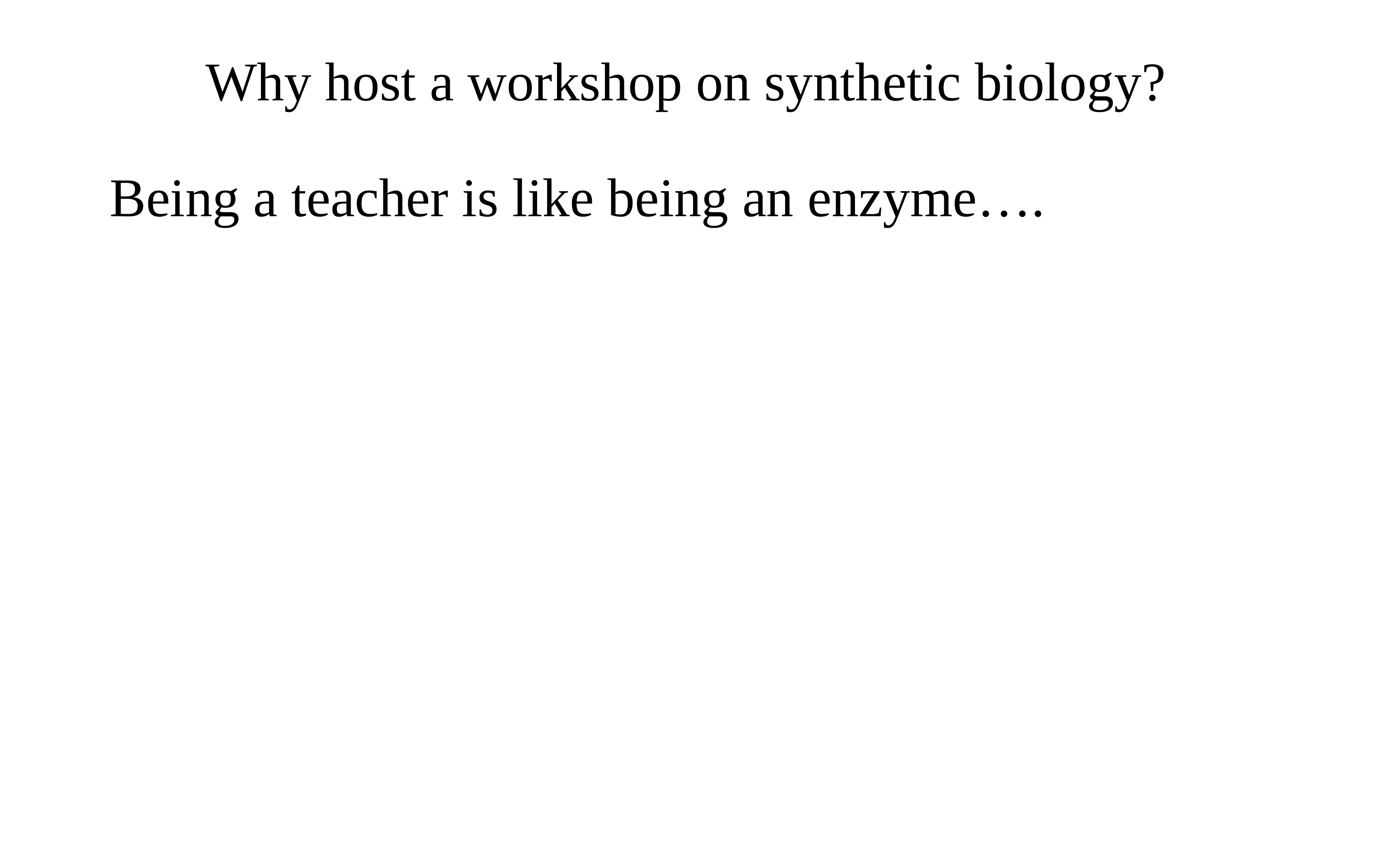

Why host a workshop on synthetic biology?
Being a teacher is like being an enzyme….

Lower the activation energy
Not consumed in the reaction
Increase the affinity for learning
Induce cooperativity (Hill coefficient > 1)
Positive feedback loop